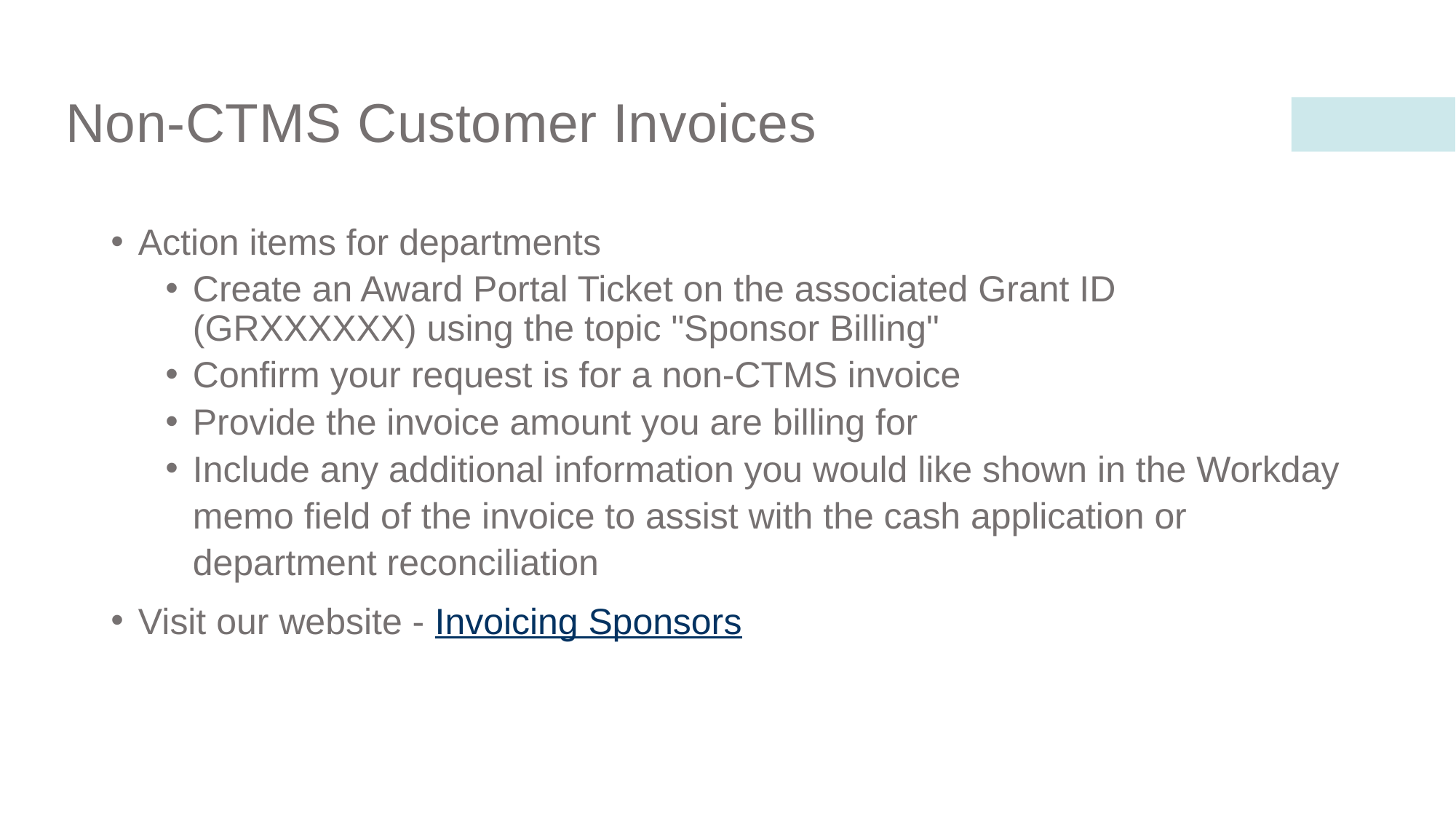

# Non-CTMS Customer Invoices
Action items for departments
Create an Award Portal Ticket on the associated Grant ID (GRXXXXXX) using the topic "Sponsor Billing"
Confirm your request is for a non-CTMS invoice
Provide the invoice amount you are billing for
Include any additional information you would like shown in the Workday memo field of the invoice to assist with the cash application or department reconciliation
Visit our website - Invoicing Sponsors